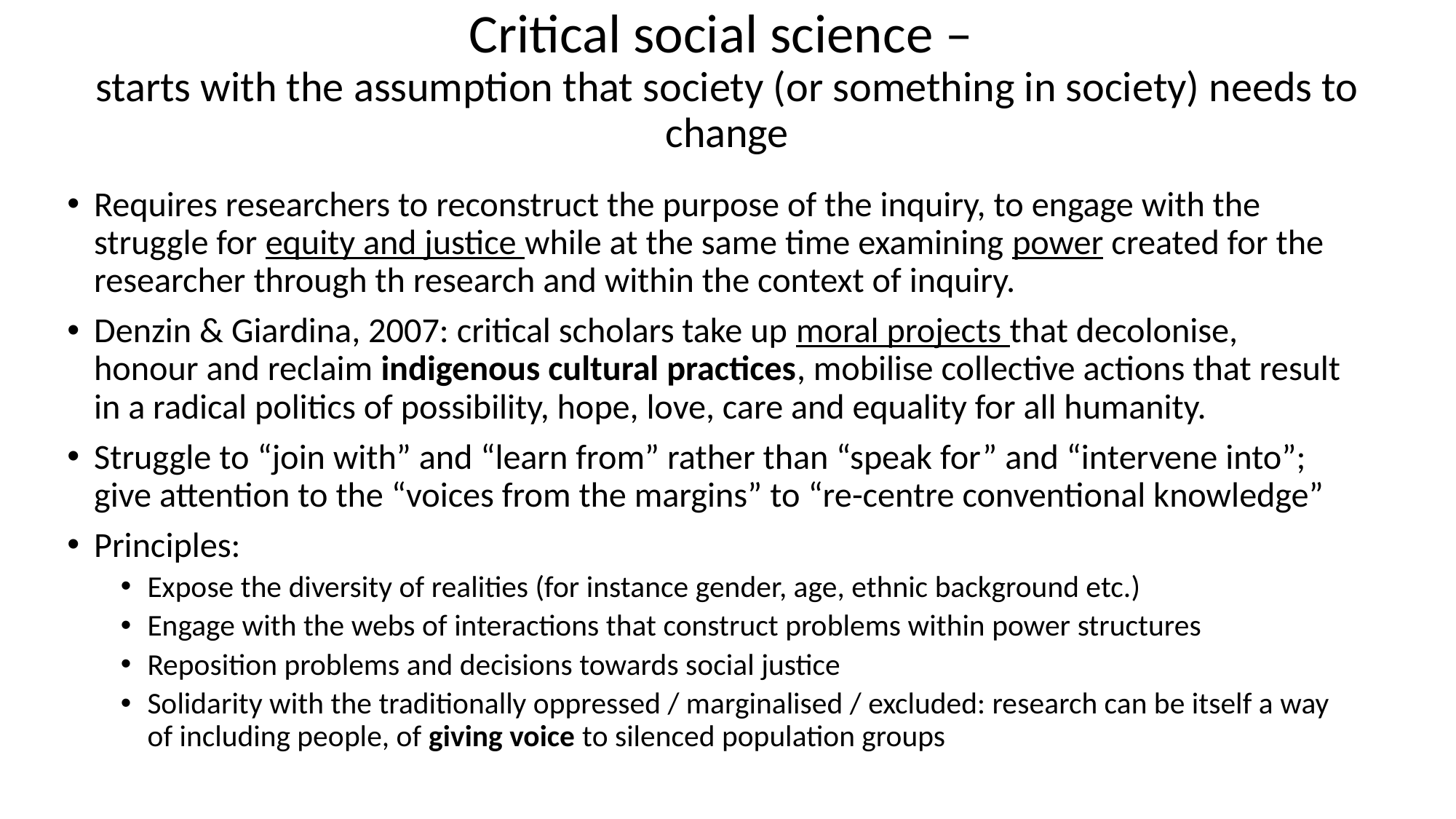

# Critical social science – starts with the assumption that society (or something in society) needs to change
Requires researchers to reconstruct the purpose of the inquiry, to engage with the struggle for equity and justice while at the same time examining power created for the researcher through th research and within the context of inquiry.
Denzin & Giardina, 2007: critical scholars take up moral projects that decolonise, honour and reclaim indigenous cultural practices, mobilise collective actions that result in a radical politics of possibility, hope, love, care and equality for all humanity.
Struggle to “join with” and “learn from” rather than “speak for” and “intervene into”; give attention to the “voices from the margins” to “re-centre conventional knowledge”
Principles:
Expose the diversity of realities (for instance gender, age, ethnic background etc.)
Engage with the webs of interactions that construct problems within power structures
Reposition problems and decisions towards social justice
Solidarity with the traditionally oppressed / marginalised / excluded: research can be itself a way of including people, of giving voice to silenced population groups